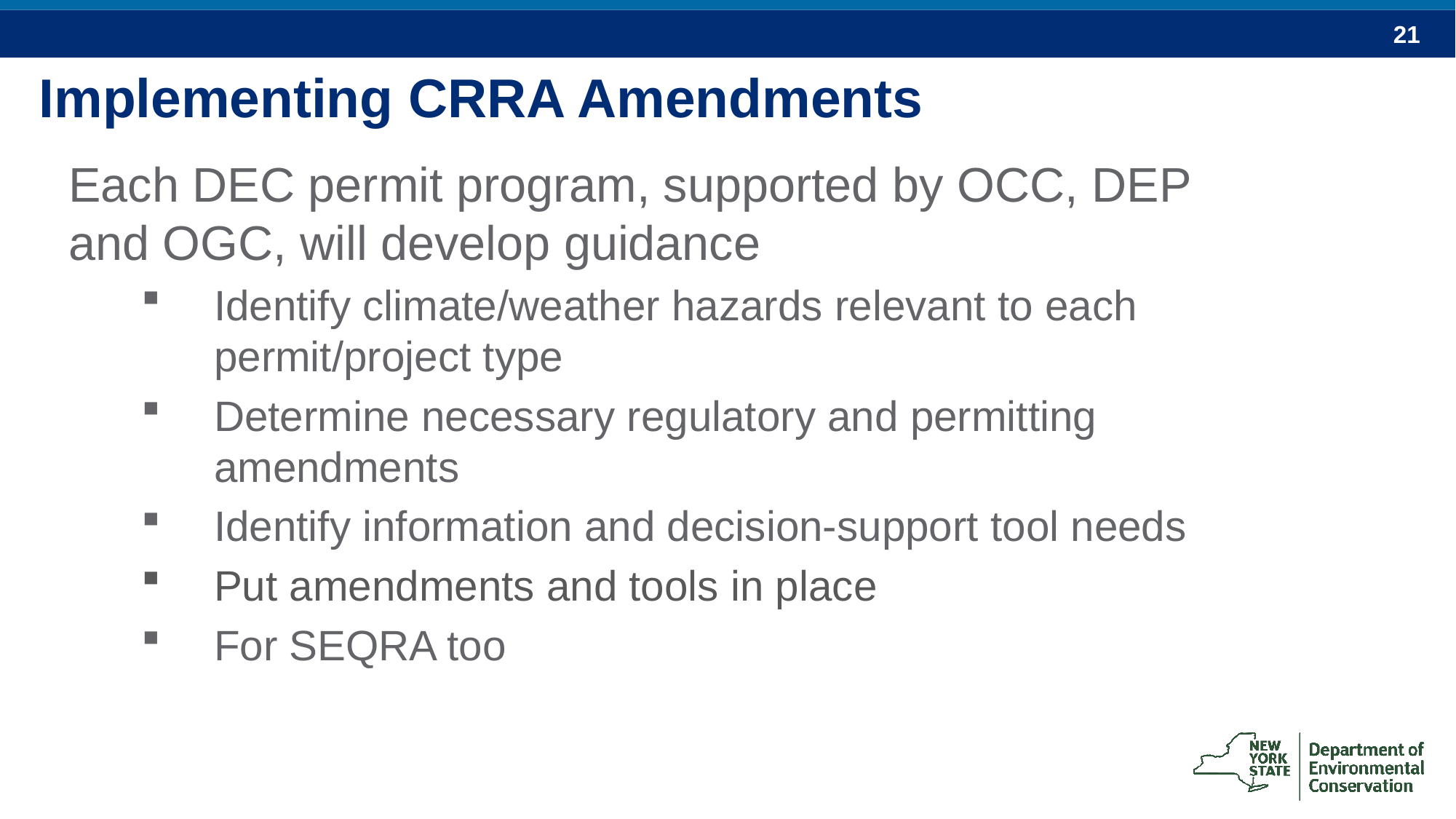

# Implementing CRRA Amendments
Each DEC permit program, supported by OCC, DEP and OGC, will develop guidance
Identify climate/weather hazards relevant to each permit/project type
Determine necessary regulatory and permitting amendments
Identify information and decision-support tool needs
Put amendments and tools in place
For SEQRA too